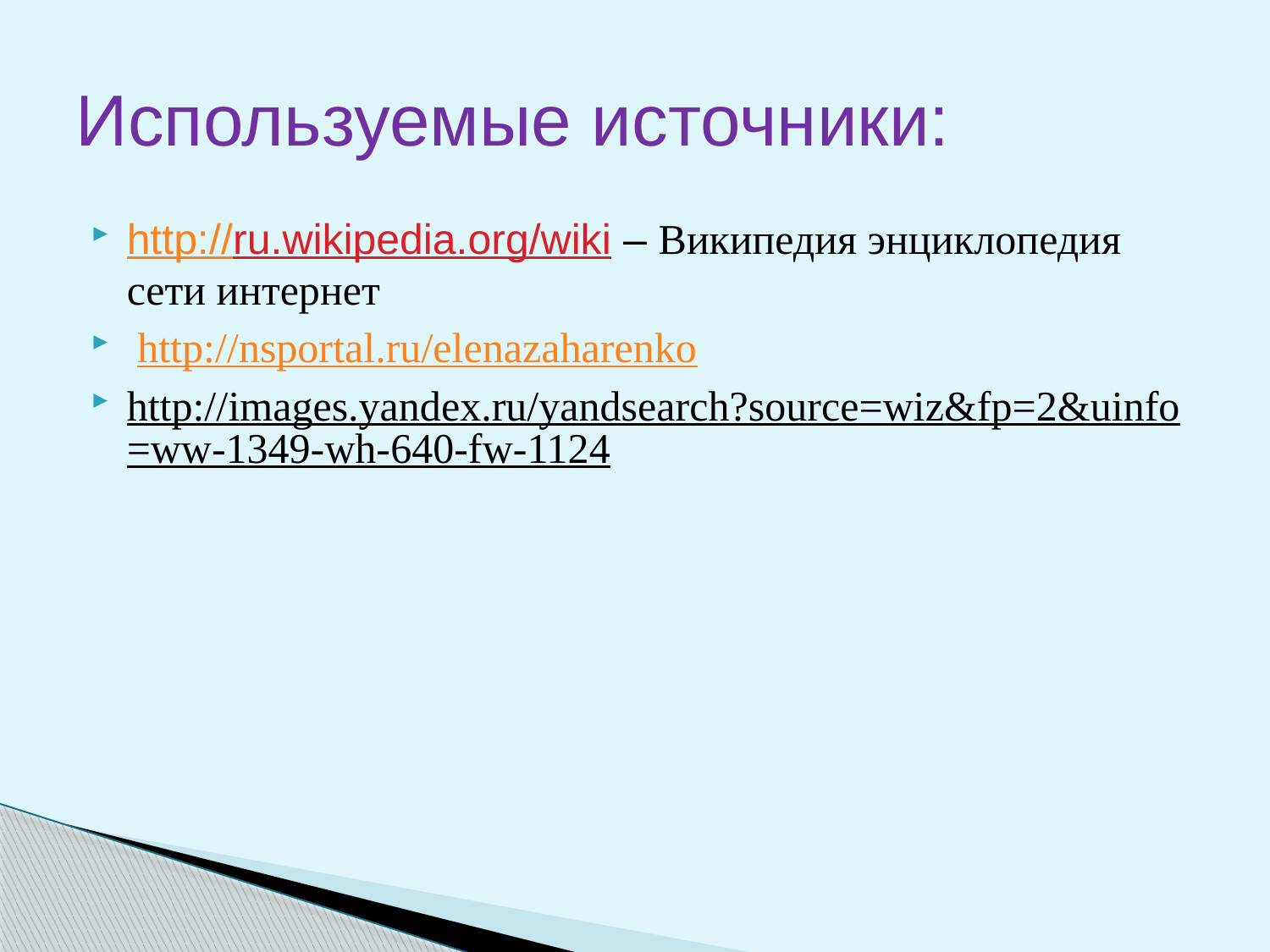

# Используемые источники:
http://ru.wikipedia.org/wiki – Википедия энциклопедия сети интернет
 http://nsportal.ru/elenazaharenko
http://images.yandex.ru/yandsearch?source=wiz&fp=2&uinfo=ww-1349-wh-640-fw-1124